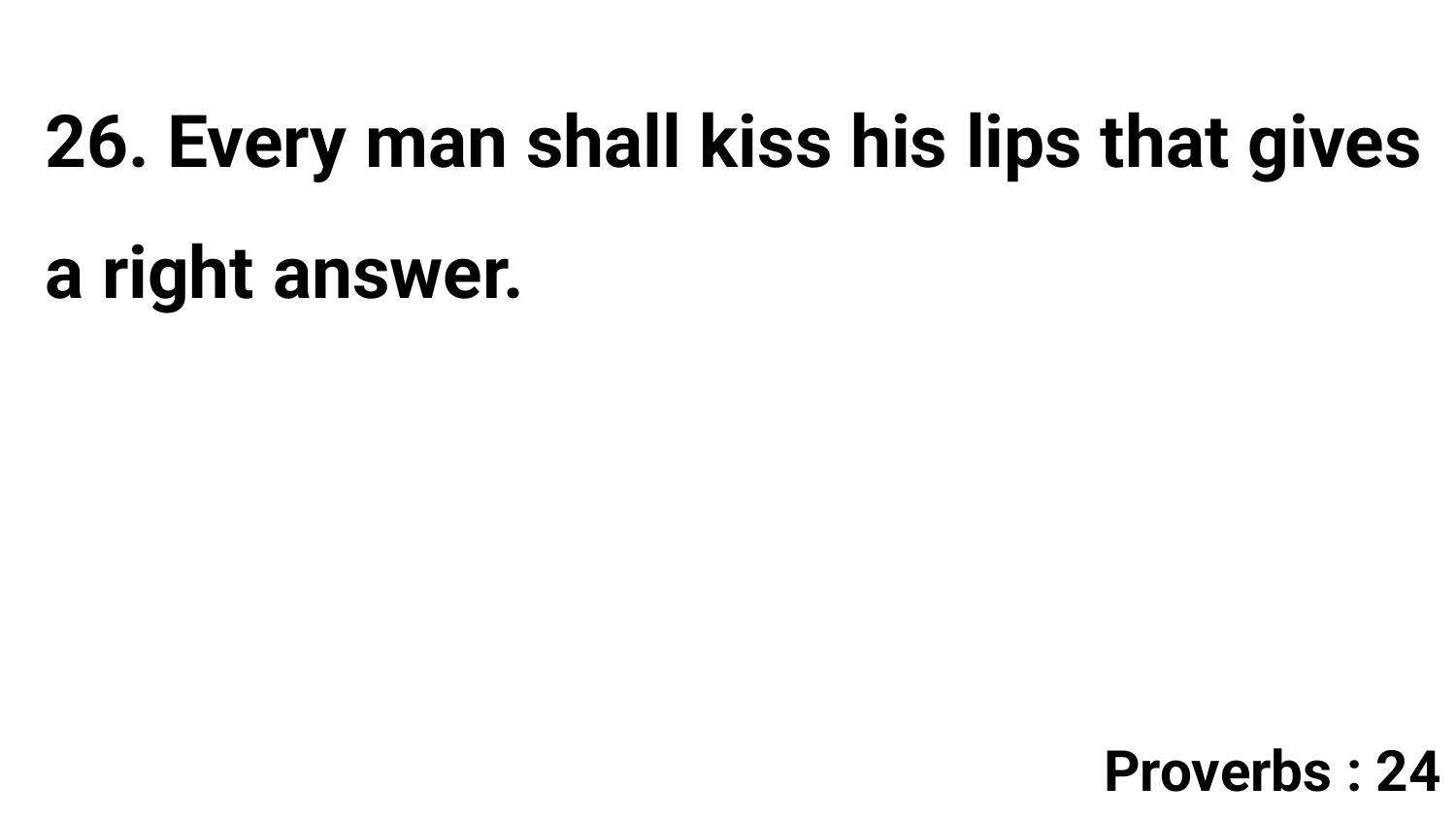

26. Every man shall kiss his lips that gives a right answer.
Proverbs : 24